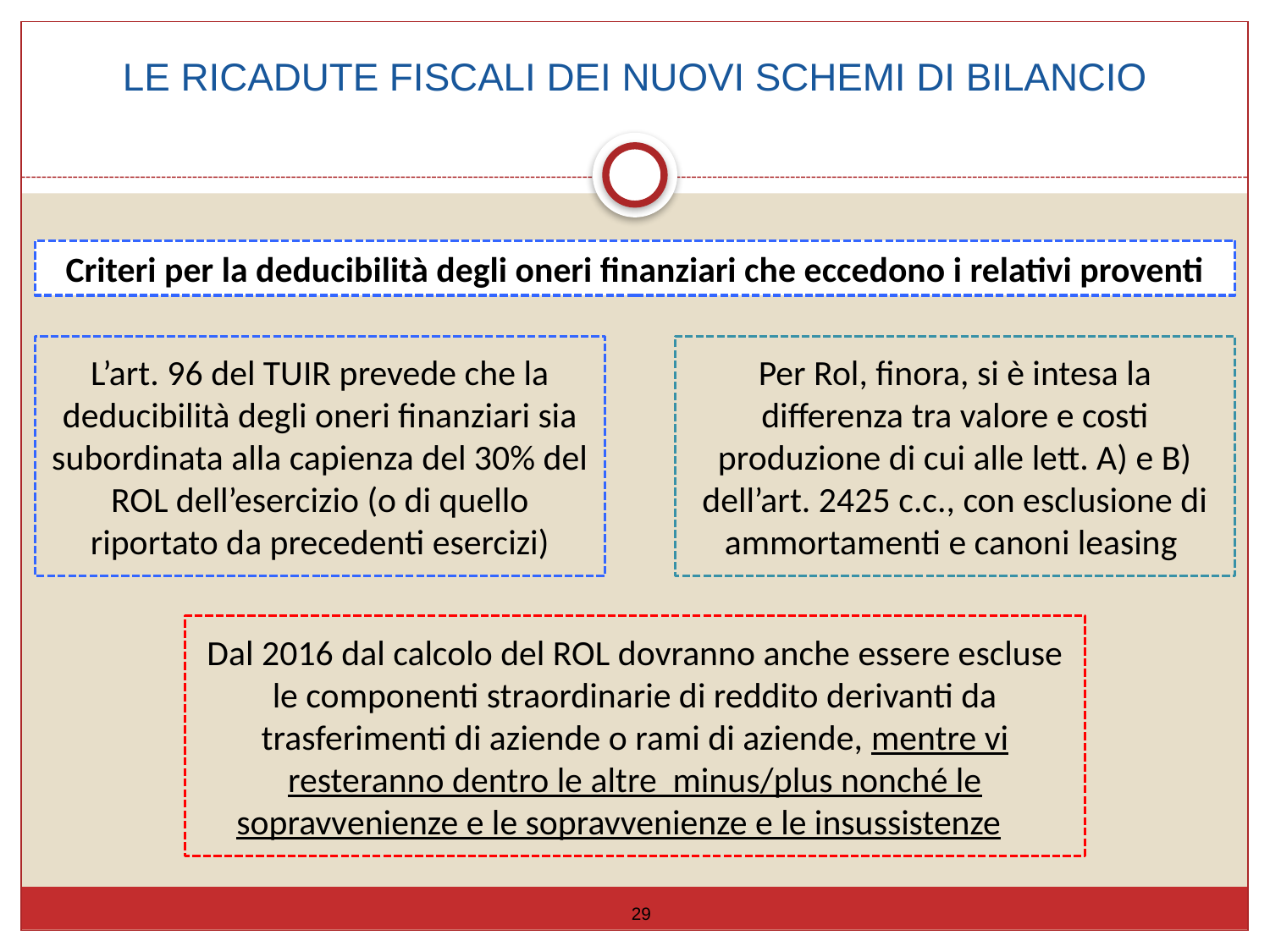

LE RICADUTE FISCALI DEI NUOVI SCHEMI DI BILANCIO
Criteri per la deducibilità degli oneri finanziari che eccedono i relativi proventi
L’art. 96 del TUIR prevede che la deducibilità degli oneri finanziari sia subordinata alla capienza del 30% del ROL dell’esercizio (o di quello riportato da precedenti esercizi)
Per Rol, finora, si è intesa la differenza tra valore e costi produzione di cui alle lett. A) e B) dell’art. 2425 c.c., con esclusione di ammortamenti e canoni leasing
Dal 2016 dal calcolo del ROL dovranno anche essere escluse le componenti straordinarie di reddito derivanti da trasferimenti di aziende o rami di aziende, mentre vi resteranno dentro le altre  minus/plus nonché le sopravvenienze e le sopravvenienze e le insussistenze
29